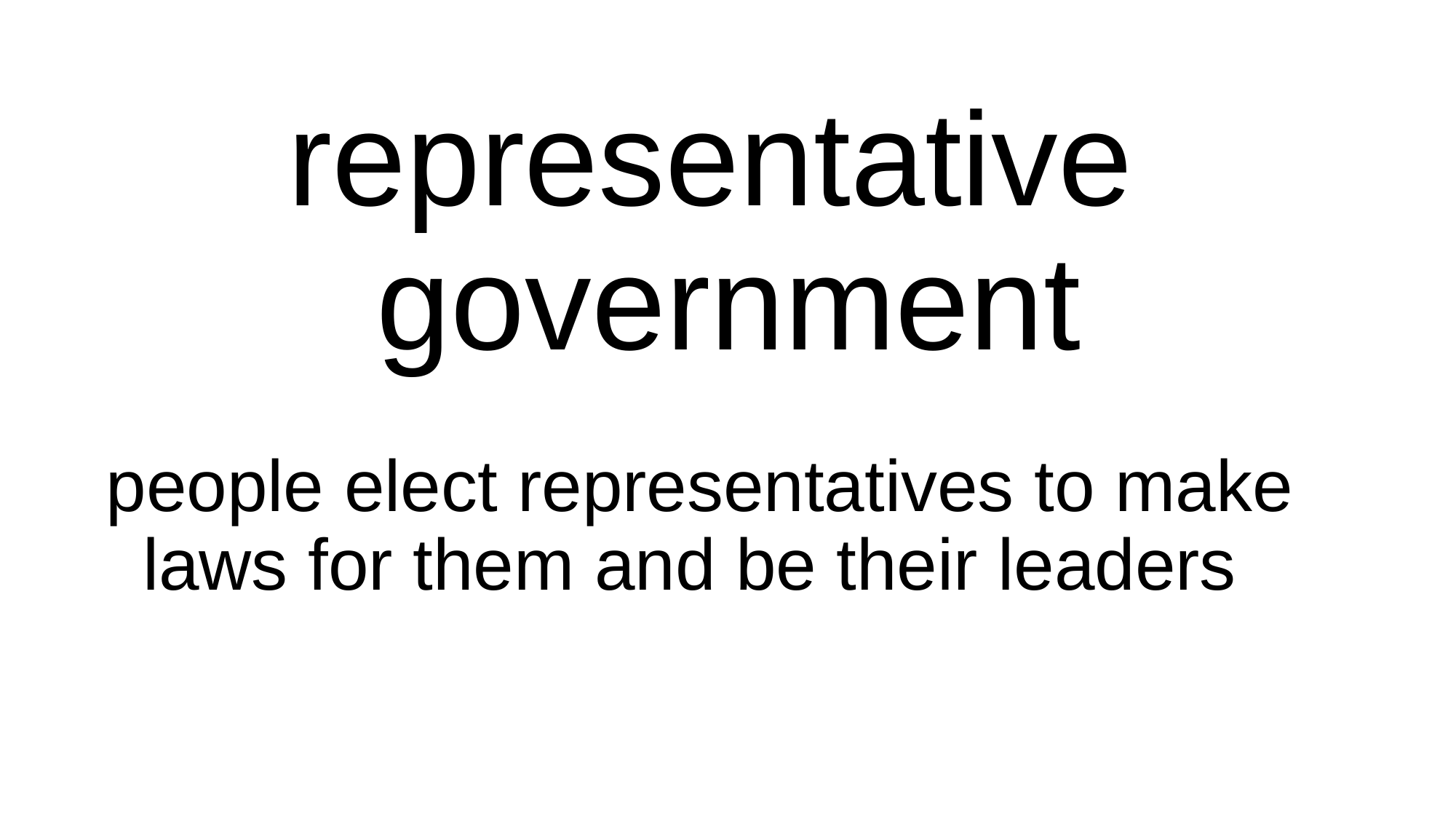

# representative government
people elect representatives to make laws for them and be their leaders